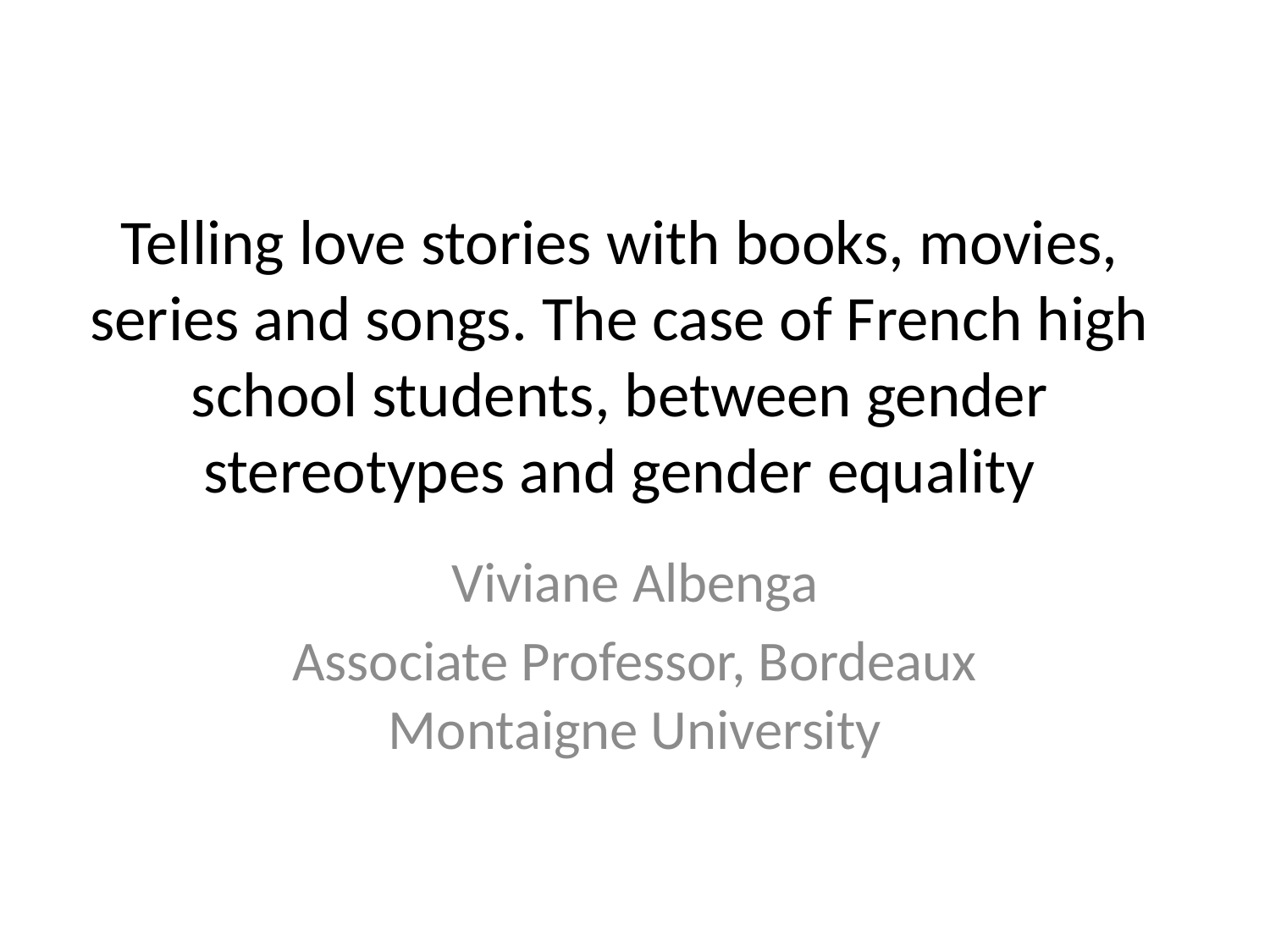

# Telling love stories with books, movies, series and songs. The case of French high school students, between gender stereotypes and gender equality
Viviane Albenga
Associate Professor, Bordeaux Montaigne University